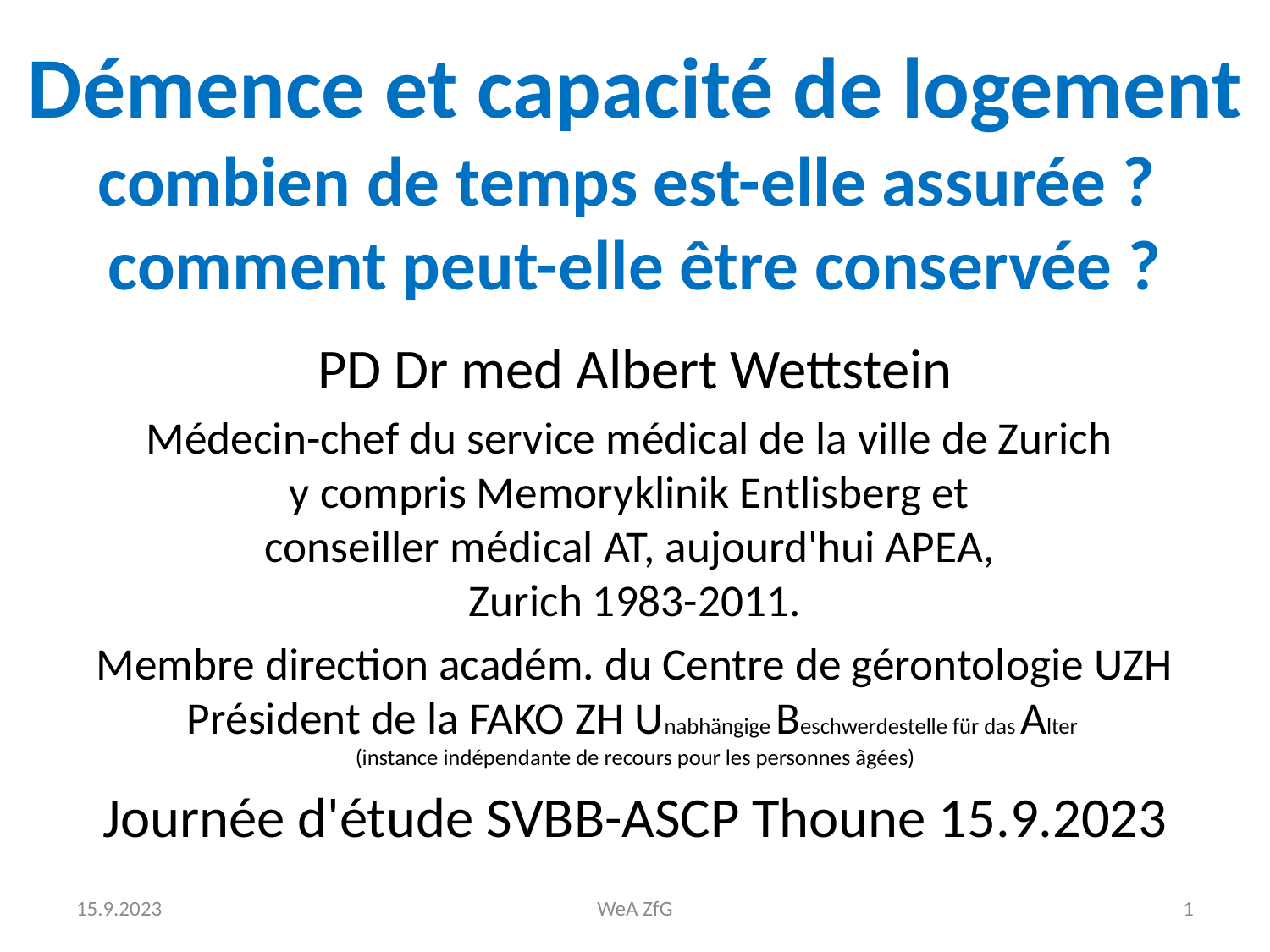

# Démence et capacité de logement combien de temps est-elle assurée ? comment peut-elle être conservée ?
PD Dr med Albert Wettstein
Médecin-chef du service médical de la ville de Zurich
y compris Memoryklinik Entlisberg et
conseiller médical AT, aujourd'hui APEA,
Zurich 1983-2011.
Membre direction académ. du Centre de gérontologie UZH
Président de la FAKO ZH Unabhängige Beschwerdestelle für das Alter
(instance indépendante de recours pour les personnes âgées)
Journée d'étude SVBB-ASCP Thoune 15.9.2023
15.9.2023
WeA ZfG
1